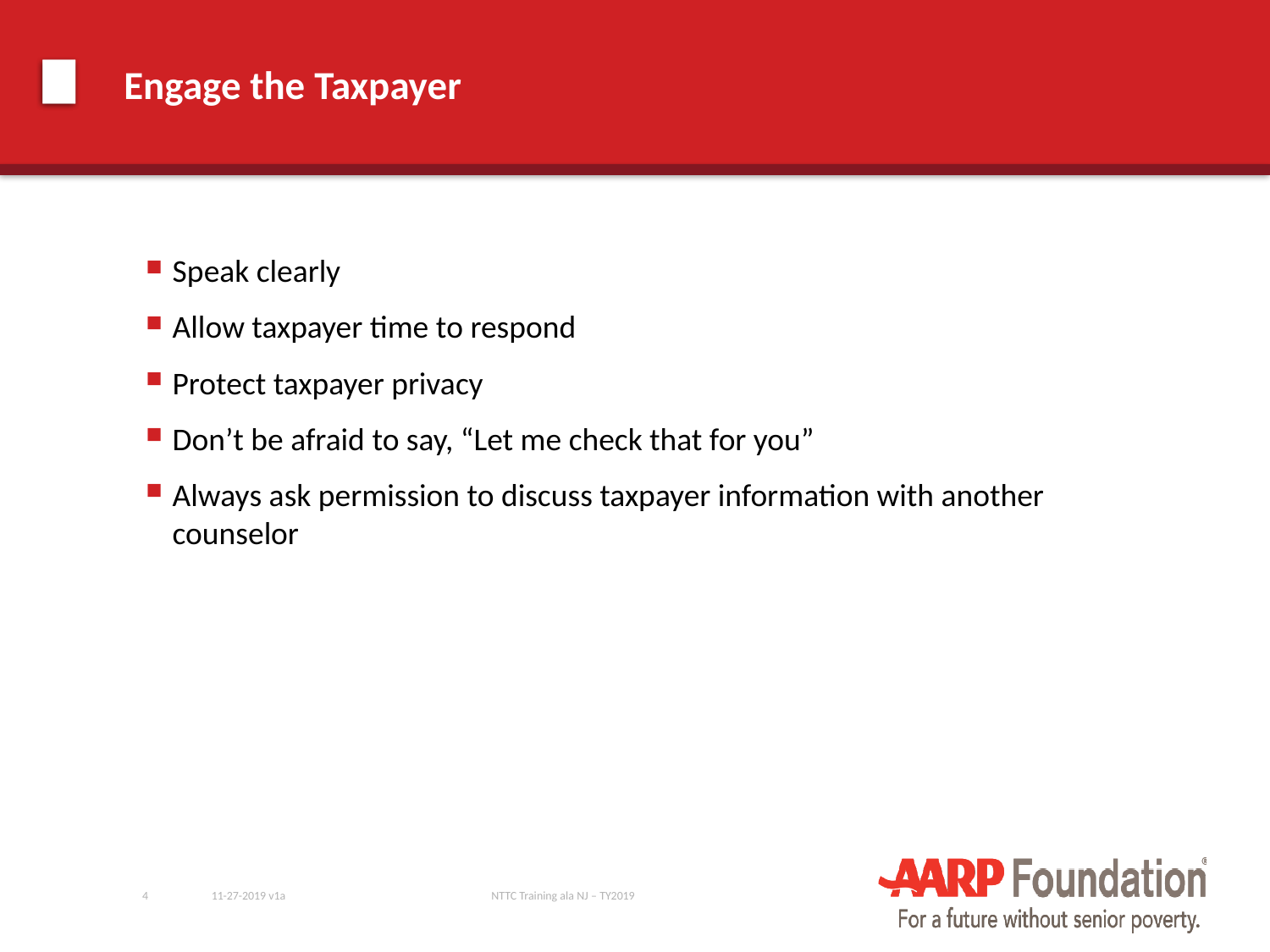

# Engage the Taxpayer
Speak clearly
Allow taxpayer time to respond
Protect taxpayer privacy
Don’t be afraid to say, “Let me check that for you”
Always ask permission to discuss taxpayer information with another counselor

4
11-27-2019 v1a
NTTC Training ala NJ – TY2019